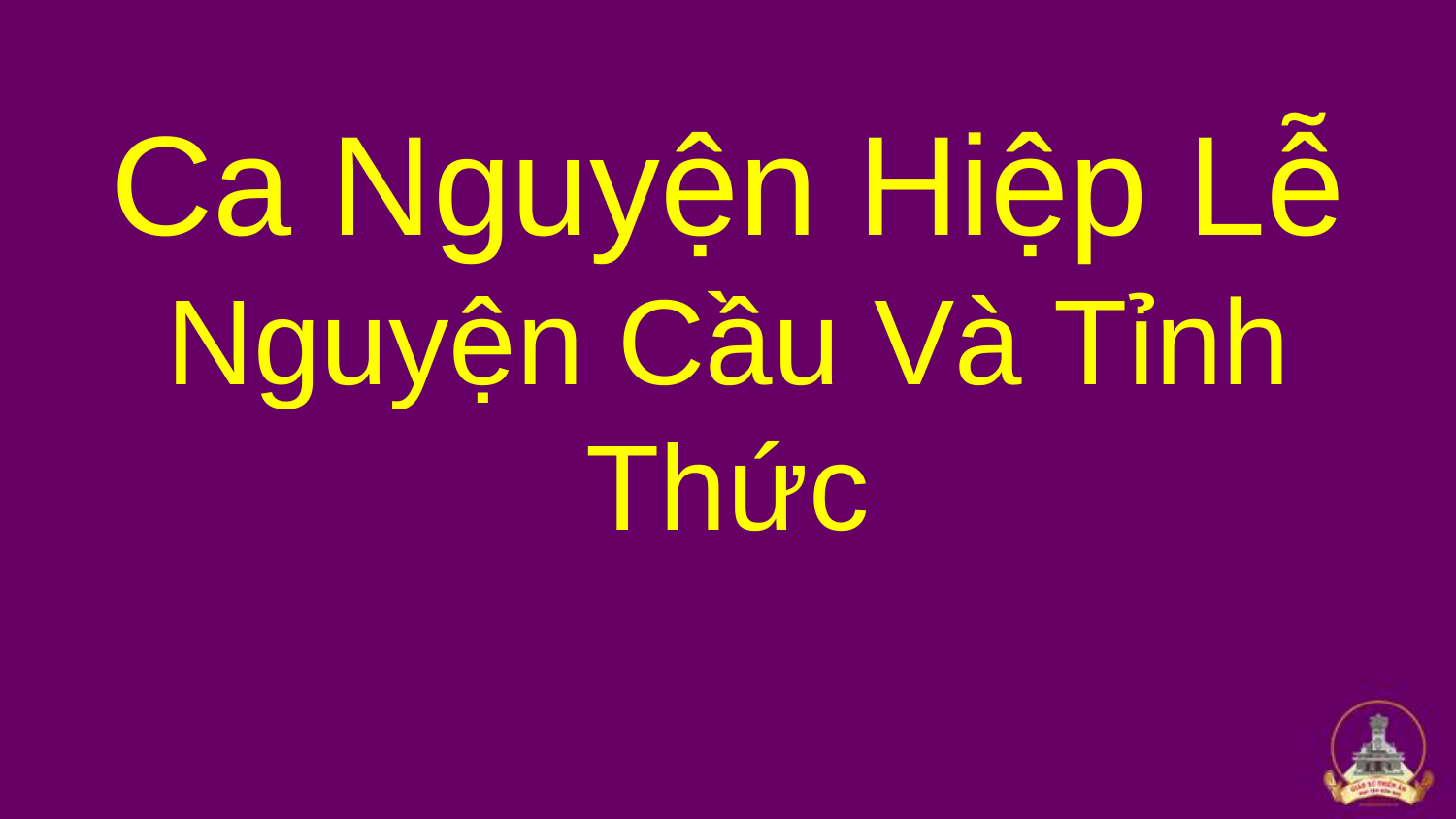

# Ca Nguyện Hiệp Lễ Nguyện Cầu Và Tỉnh Thức